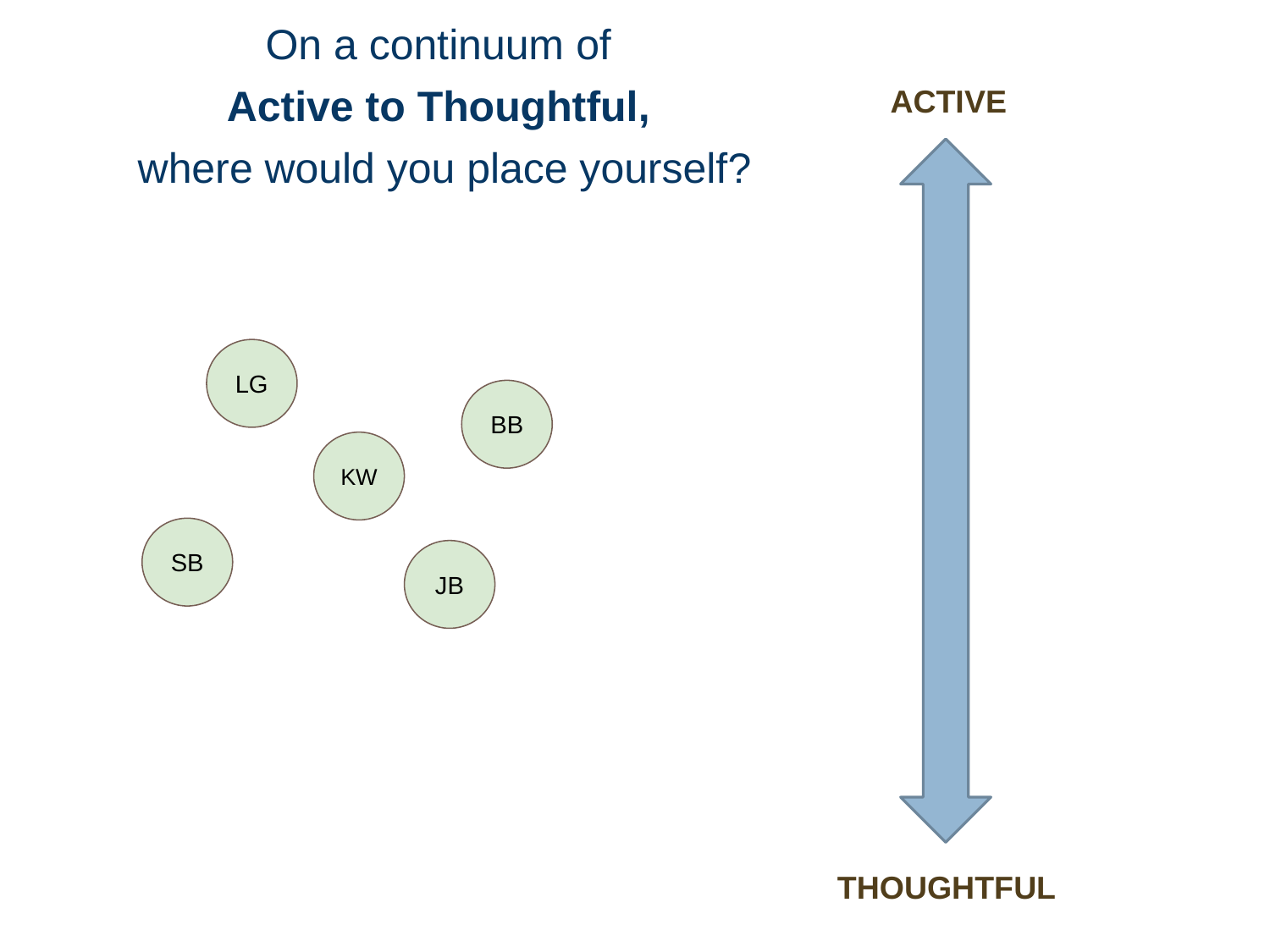

On a continuum of
Active to Thoughtful,
where would you place yourself?
LG
BB
KW
SB
JB